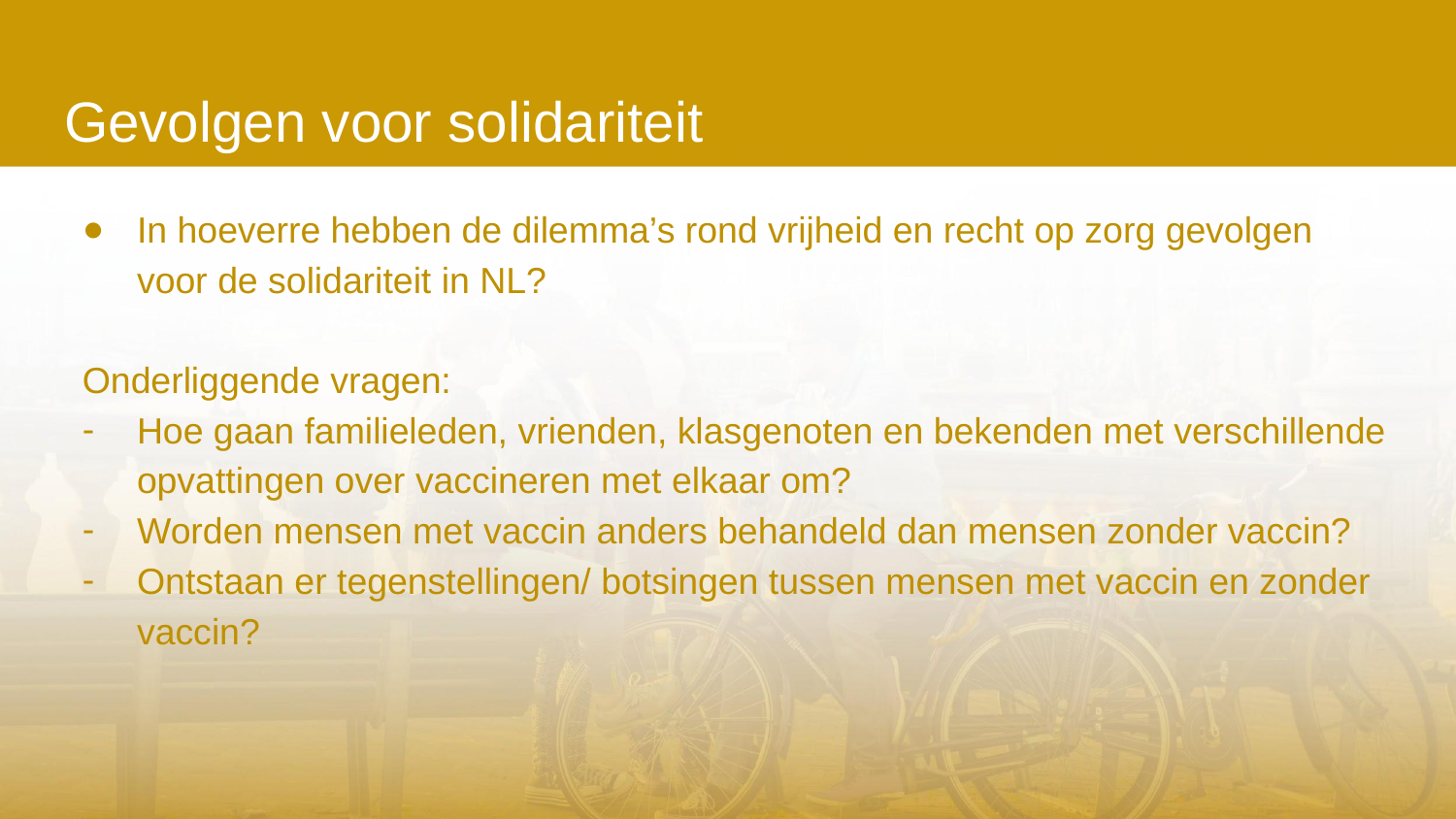

# Gevolgen voor solidariteit
In hoeverre hebben de dilemma’s rond vrijheid en recht op zorg gevolgen voor de solidariteit in NL?

Onderliggende vragen:
Hoe gaan familieleden, vrienden, klasgenoten en bekenden met verschillende opvattingen over vaccineren met elkaar om?
Worden mensen met vaccin anders behandeld dan mensen zonder vaccin?
Ontstaan er tegenstellingen/ botsingen tussen mensen met vaccin en zonder vaccin?